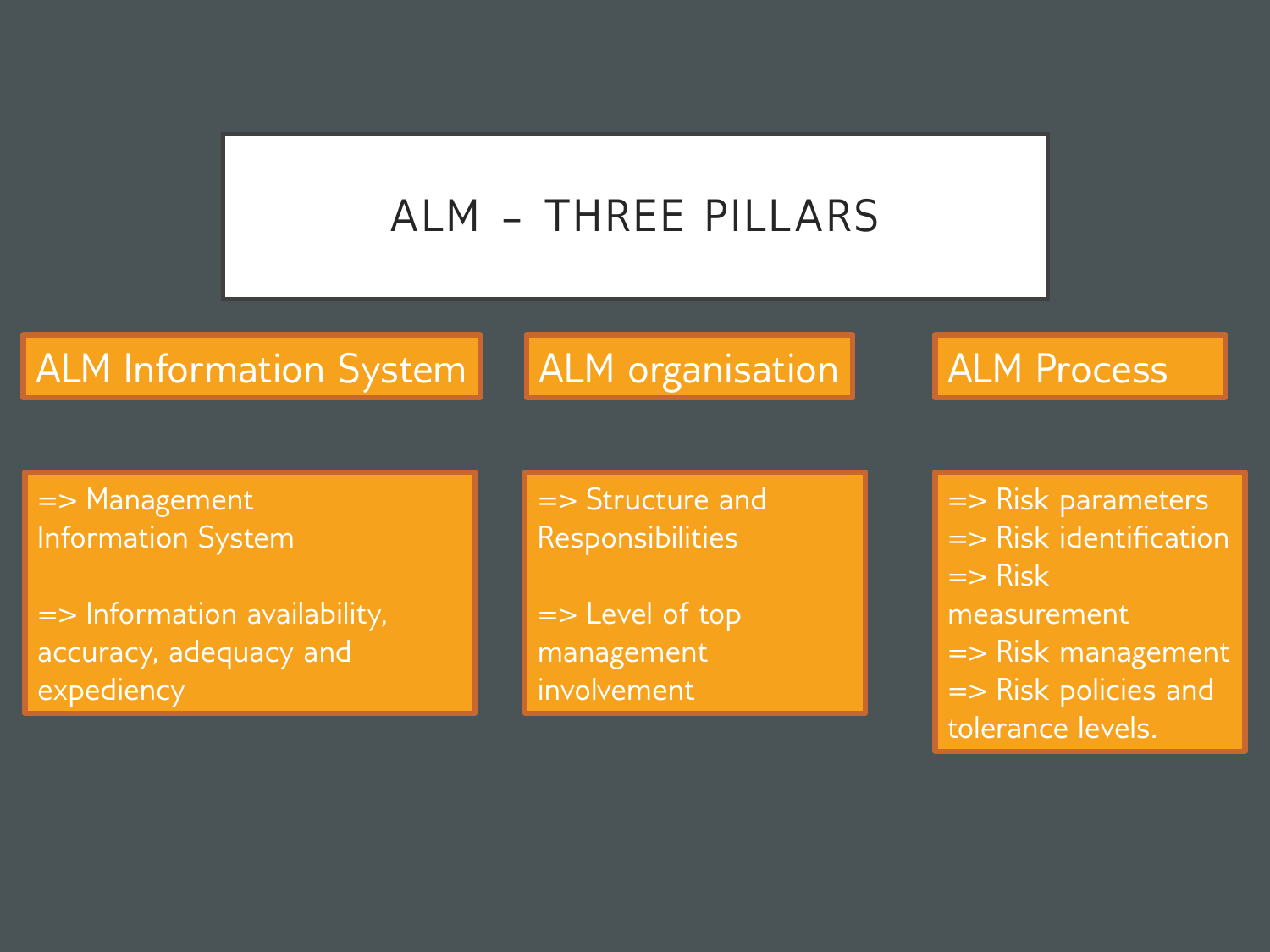

# ALM – Three Pillars
ALM Information System
ALM organisation
ALM Process
=> Management
Information System

=> Information availability, accuracy, adequacy and expediency
=> Structure and Responsibilities

=> Level of top management involvement
=> Risk parameters
=> Risk identification
=> Risk measurement
=> Risk management
=> Risk policies and tolerance levels.